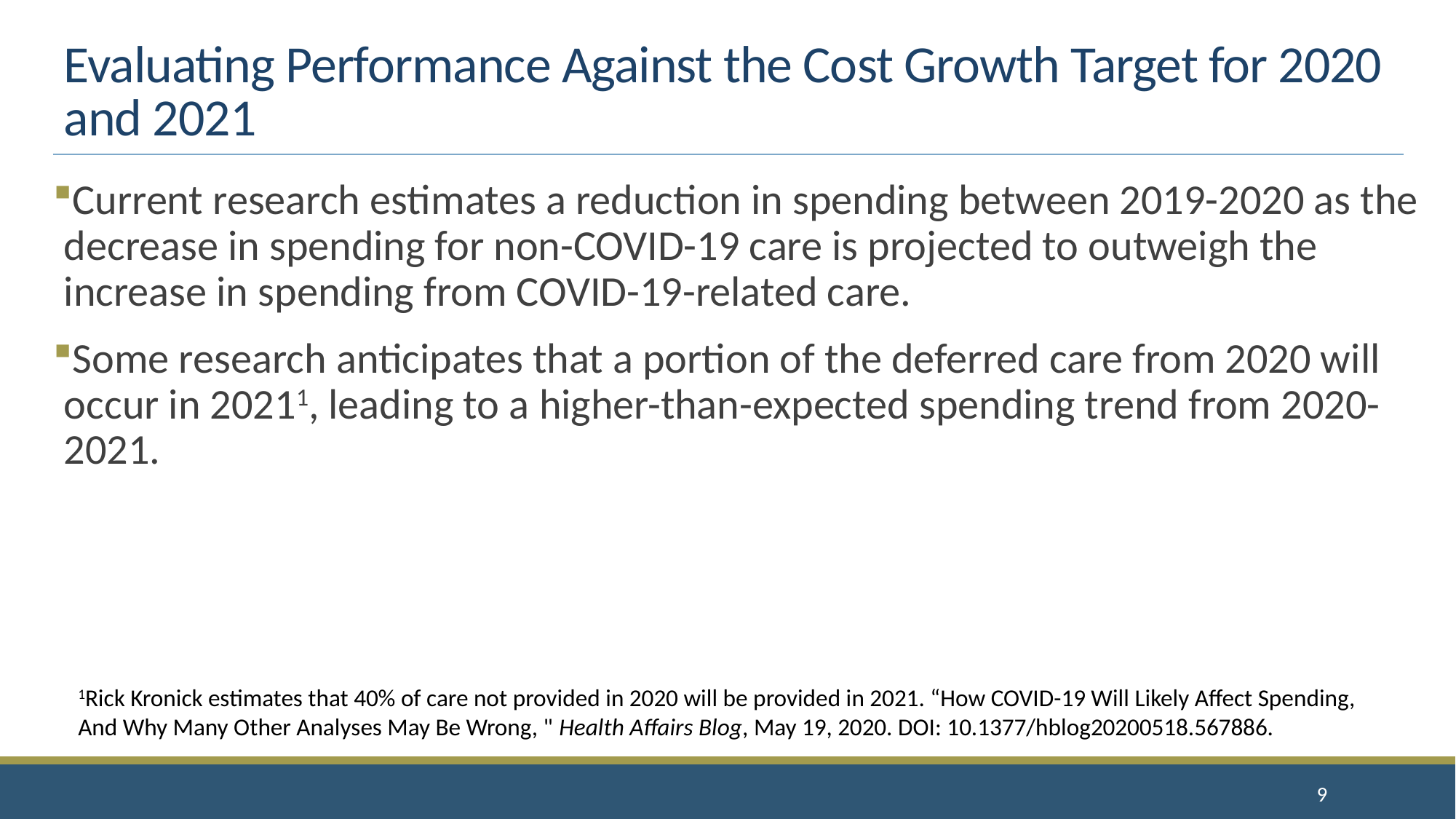

# Evaluating Performance Against the Cost Growth Target for 2020 and 2021
Current research estimates a reduction in spending between 2019-2020 as the decrease in spending for non-COVID-19 care is projected to outweigh the increase in spending from COVID-19-related care.
Some research anticipates that a portion of the deferred care from 2020 will occur in 20211, leading to a higher-than-expected spending trend from 2020-2021.

1Rick Kronick estimates that 40% of care not provided in 2020 will be provided in 2021. “How COVID-19 Will Likely Affect Spending, And Why Many Other Analyses May Be Wrong, " Health Affairs Blog, May 19, 2020. DOI: 10.1377/hblog20200518.567886.
9